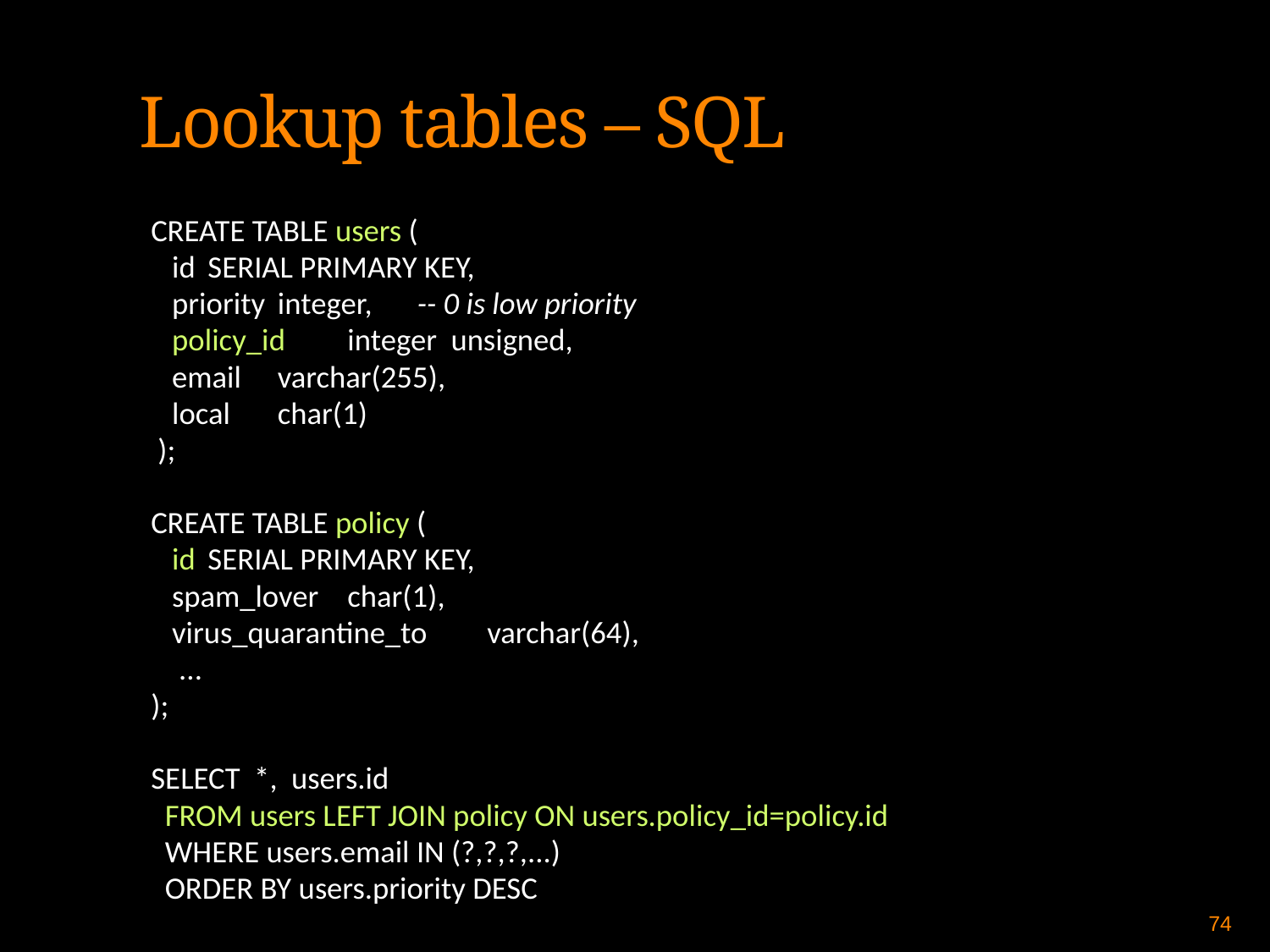

Lookup tables – SQL

CREATE TABLE users (
   id			SERIAL PRIMARY KEY,
   priority		integer,		-- 0 is low priority
   policy_id	integer  unsigned,
   email		varchar(255),
   local		char(1)
 );

CREATE TABLE policy (
   id			SERIAL PRIMARY KEY,
   spam_lover		char(1),
   virus_quarantine_to	varchar(64),
    ...
);

SELECT  *,  users.id
  FROM users LEFT JOIN policy ON users.policy_id=policy.id
  WHERE users.email IN (?,?,?,...)
  ORDER BY users.priority DESC

74